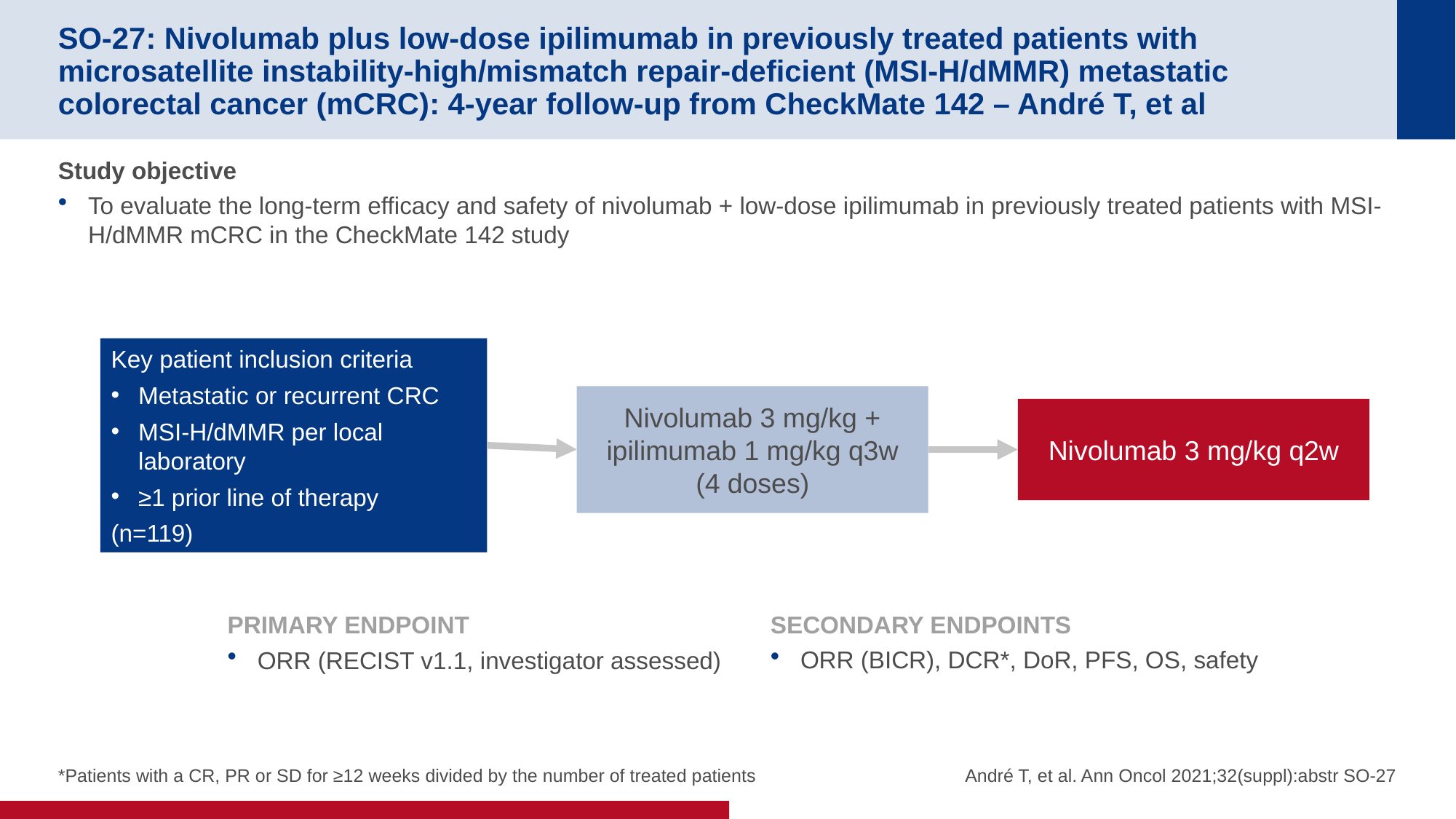

# SO-27: Nivolumab plus low-dose ipilimumab in previously treated patients with microsatellite instability-high/mismatch repair-deficient (MSI-H/dMMR) metastatic colorectal cancer (mCRC): 4-year follow-up from CheckMate 142 – André T, et al
Study objective
To evaluate the long-term efficacy and safety of nivolumab + low-dose ipilimumab in previously treated patients with MSI-H/dMMR mCRC in the CheckMate 142 study
Key patient inclusion criteria
Metastatic or recurrent CRC
MSI-H/dMMR per local laboratory
≥1 prior line of therapy
(n=119)
Nivolumab 3 mg/kg + ipilimumab 1 mg/kg q3w
(4 doses)
Nivolumab 3 mg/kg q2w
PRIMARY ENDPOINT
ORR (RECIST v1.1, investigator assessed)

SECONDARY ENDPOINTS
ORR (BICR), DCR*, DoR, PFS, OS, safety
*Patients with a CR, PR or SD for ≥12 weeks divided by the number of treated patients
André T, et al. Ann Oncol 2021;32(suppl):abstr SO-27